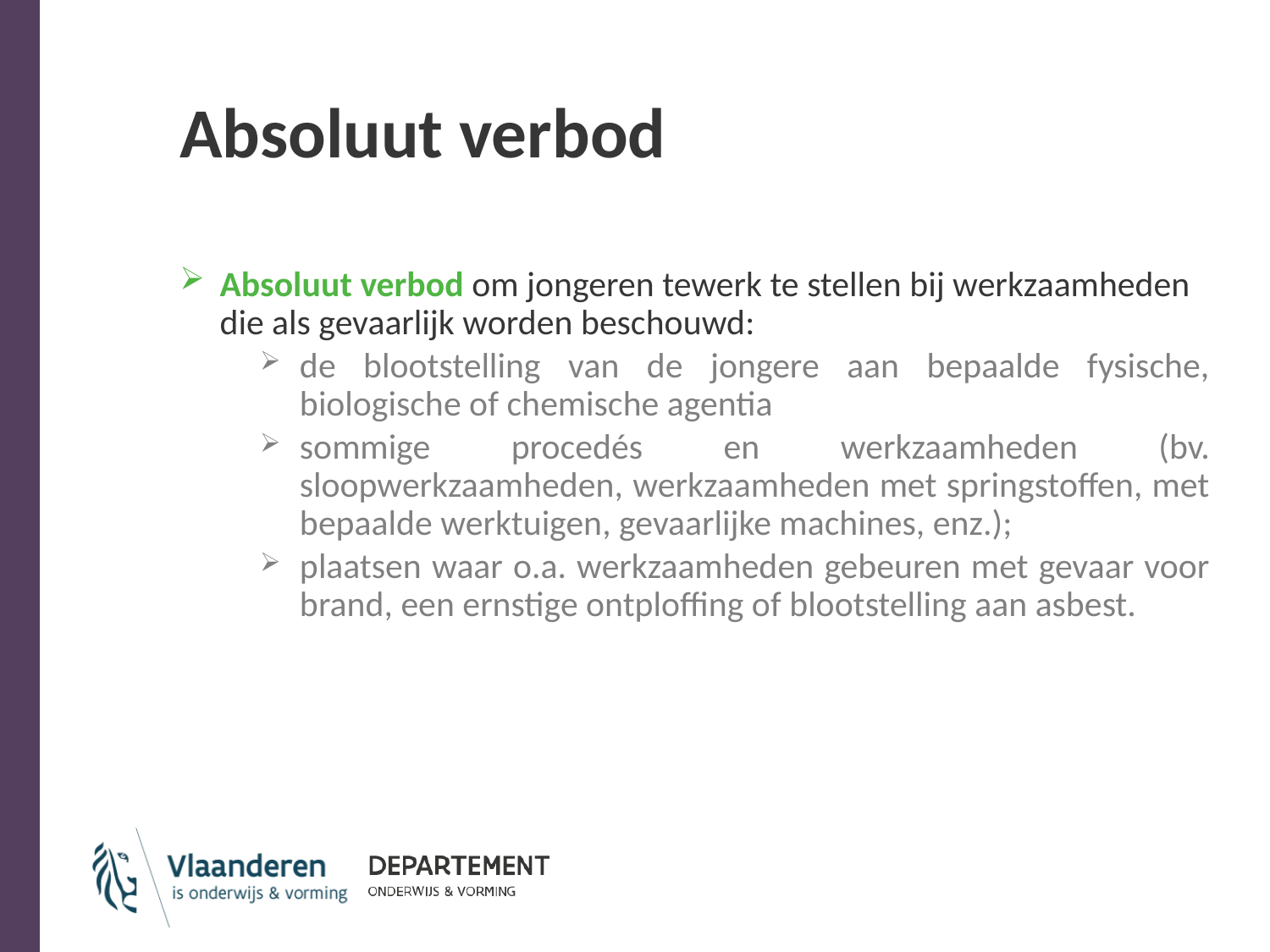

# Absoluut verbod
Absoluut verbod om jongeren tewerk te stellen bij werkzaamheden die als gevaarlijk worden beschouwd:
de blootstelling van de jongere aan bepaalde fysische, biologische of chemische agentia
sommige procedés en werkzaamheden (bv. sloopwerkzaamheden, werkzaamheden met springstoffen, met bepaalde werktuigen, gevaarlijke machines, enz.);
plaatsen waar o.a. werkzaamheden gebeuren met gevaar voor brand, een ernstige ontploffing of blootstelling aan asbest.